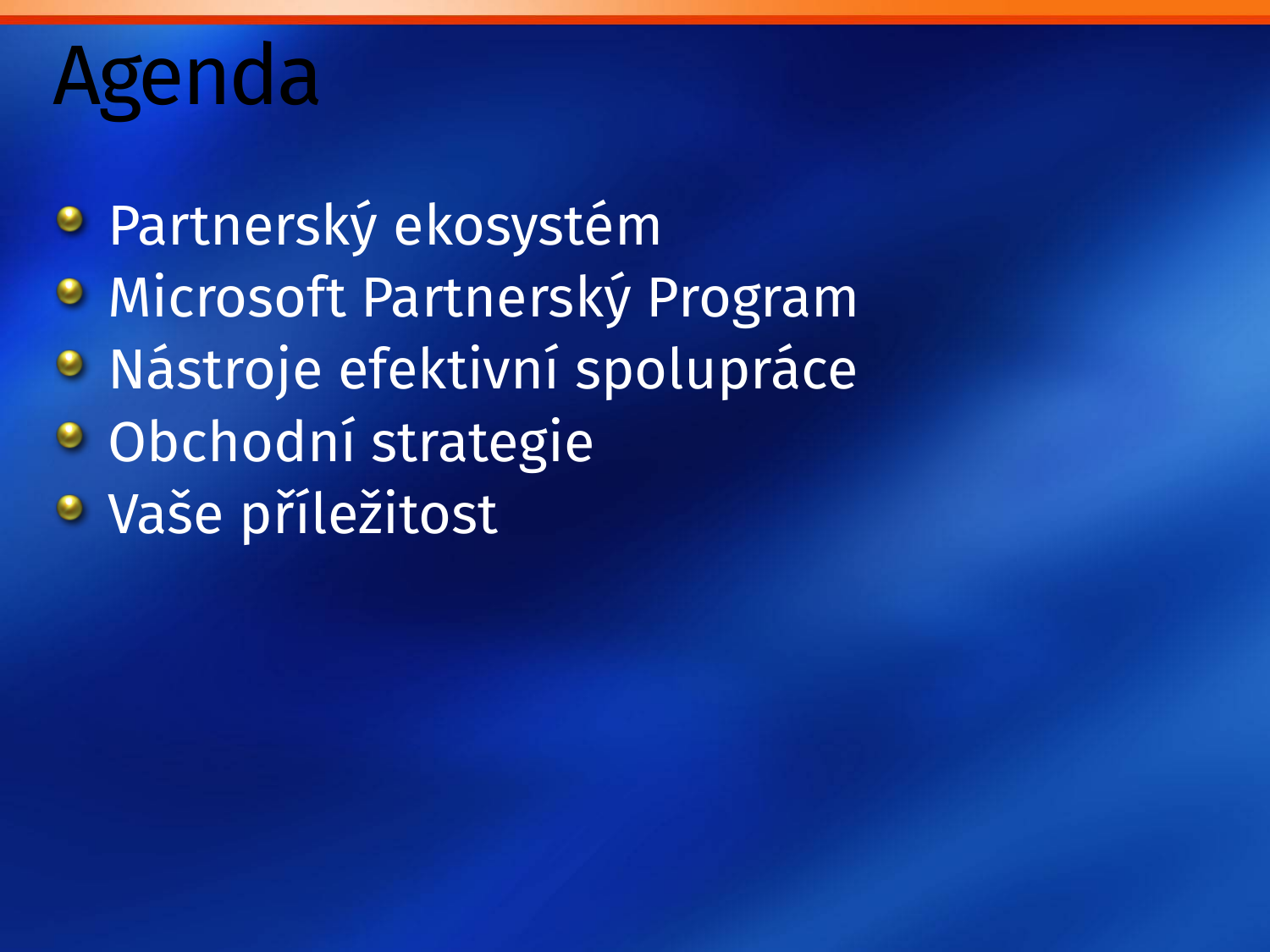

# Agenda
Partnerský ekosystém
Microsoft Partnerský Program
Nástroje efektivní spolupráce
Obchodní strategie
Vaše příležitost